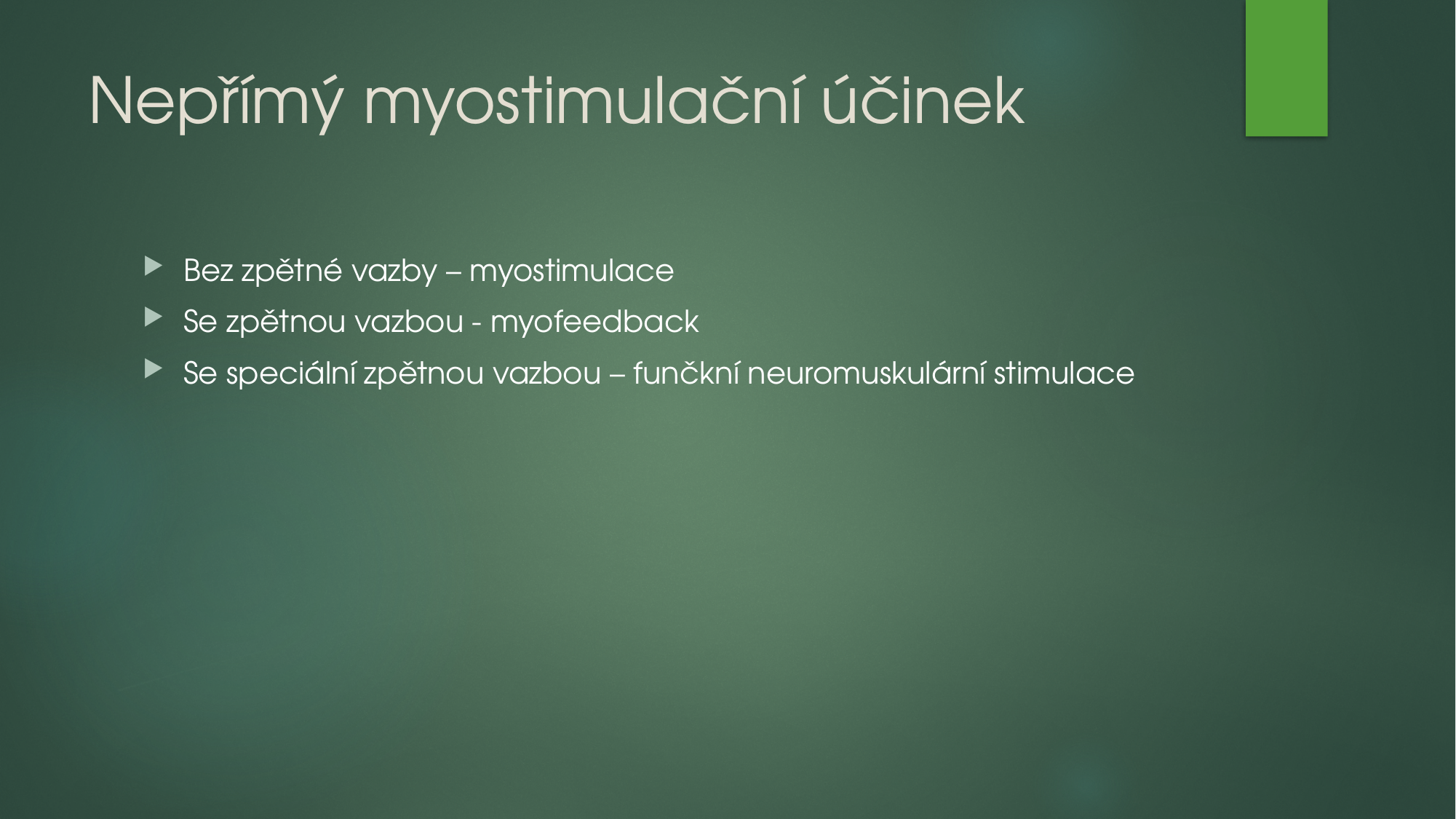

# Nepřímý myostimulační účinek
Bez zpětné vazby – myostimulace
Se zpětnou vazbou - myofeedback
Se speciální zpětnou vazbou – funčkní neuromuskulární stimulace